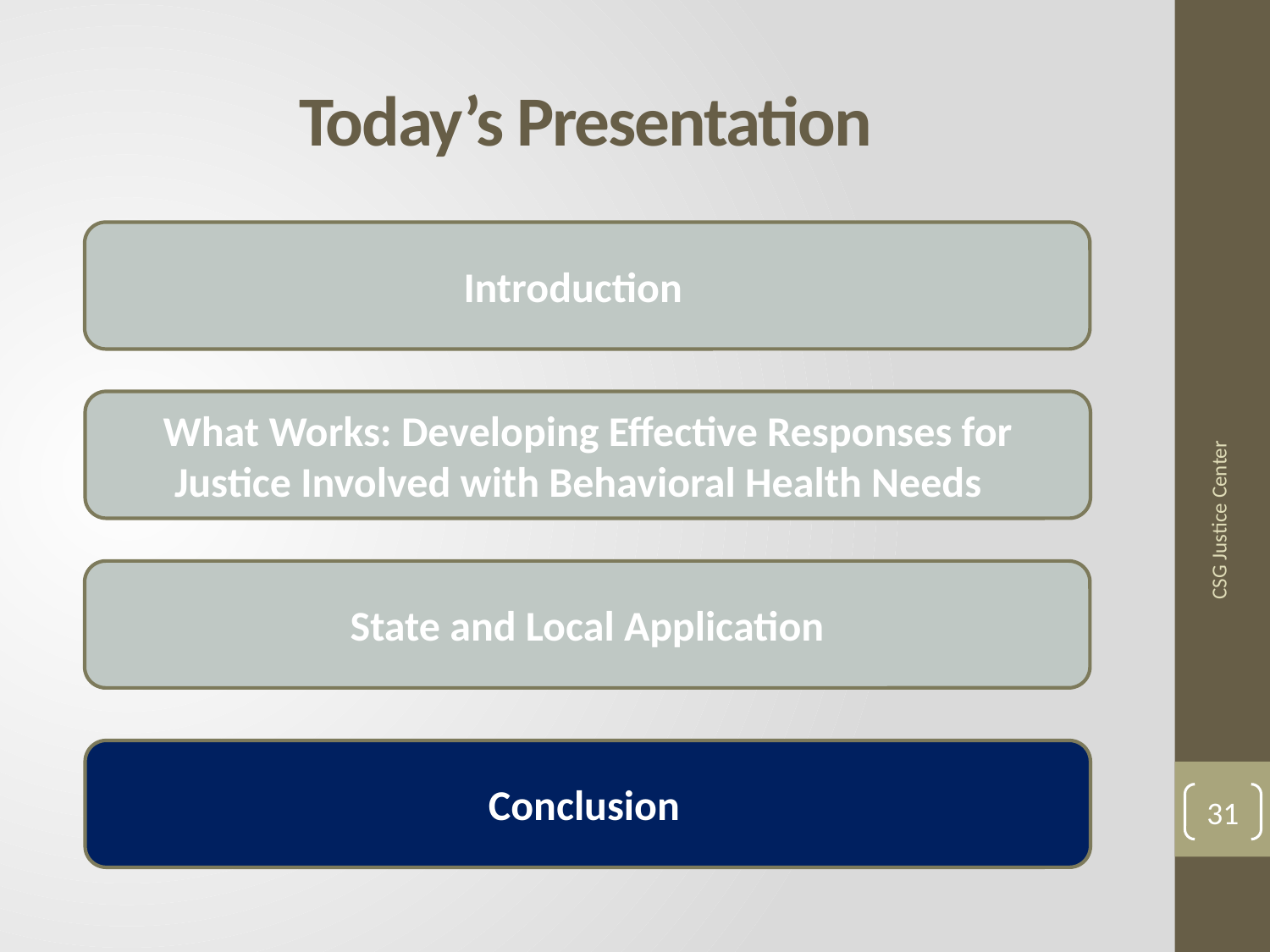

# Today’s Presentation
Introduction
What Works: Developing Effective Responses for Justice Involved with Behavioral Health Needs
State and Local Application
CSG Justice Center
Conclusion
31